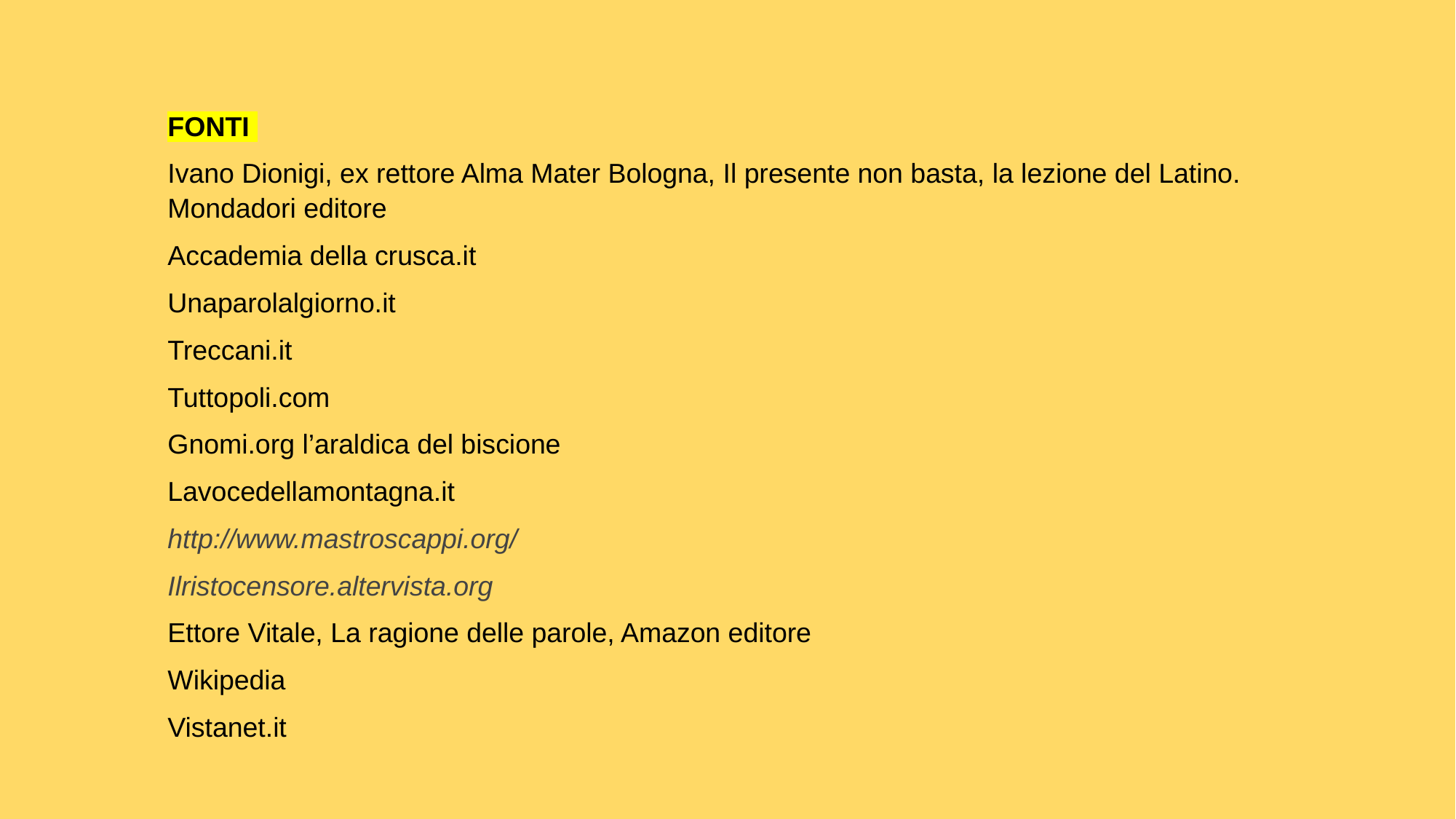

FONTI
Ivano Dionigi, ex rettore Alma Mater Bologna, Il presente non basta, la lezione del Latino. Mondadori editore
Accademia della crusca.it
Unaparolalgiorno.it
Treccani.it
Tuttopoli.com
Gnomi.org l’araldica del biscione
Lavocedellamontagna.it
http://www.mastroscappi.org/
Ilristocensore.altervista.org
Ettore Vitale, La ragione delle parole, Amazon editore
Wikipedia
Vistanet.it